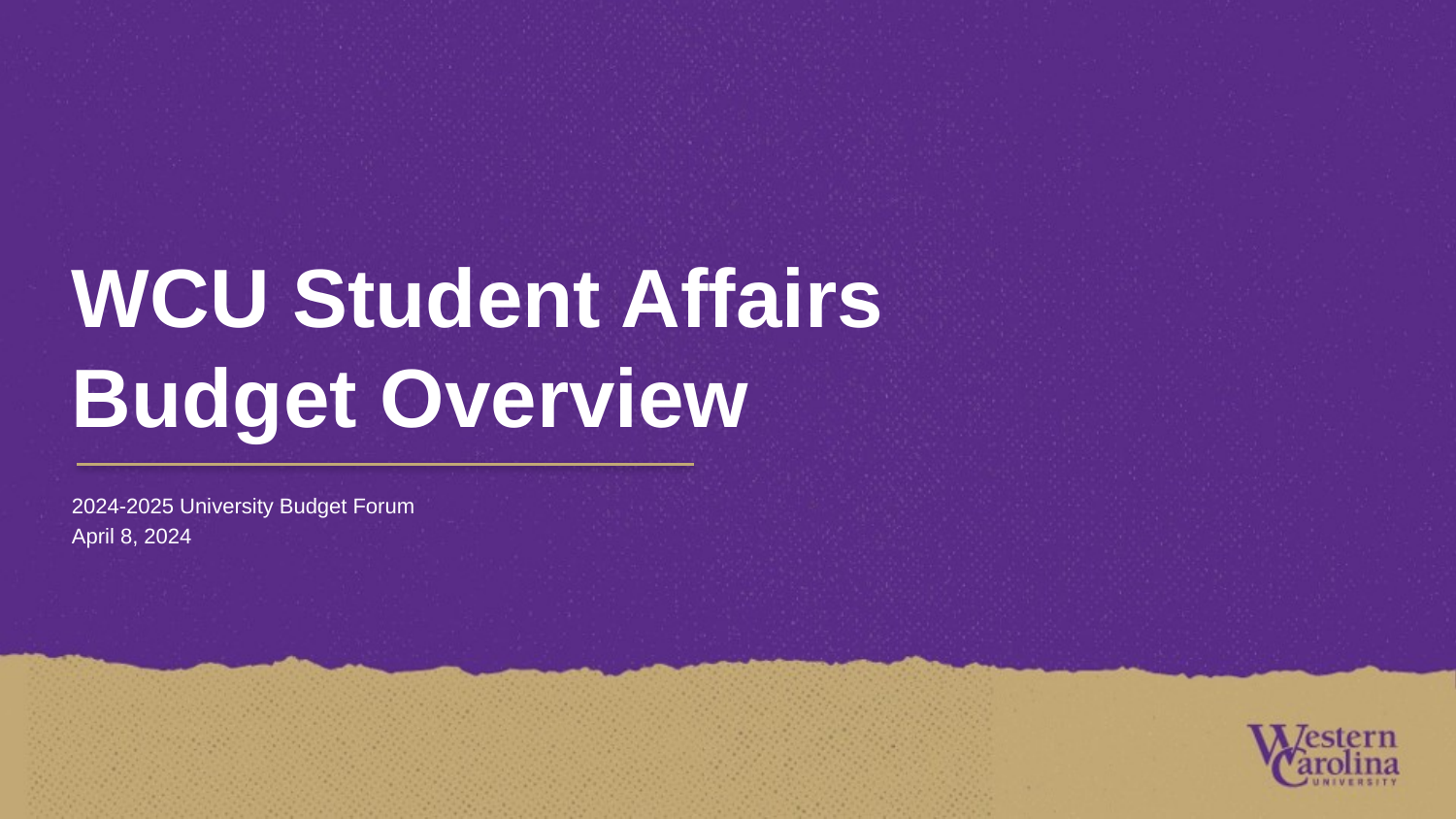

WCU Student Affairs
Budget Overview
2024-2025 University Budget Forum
April 8, 2024